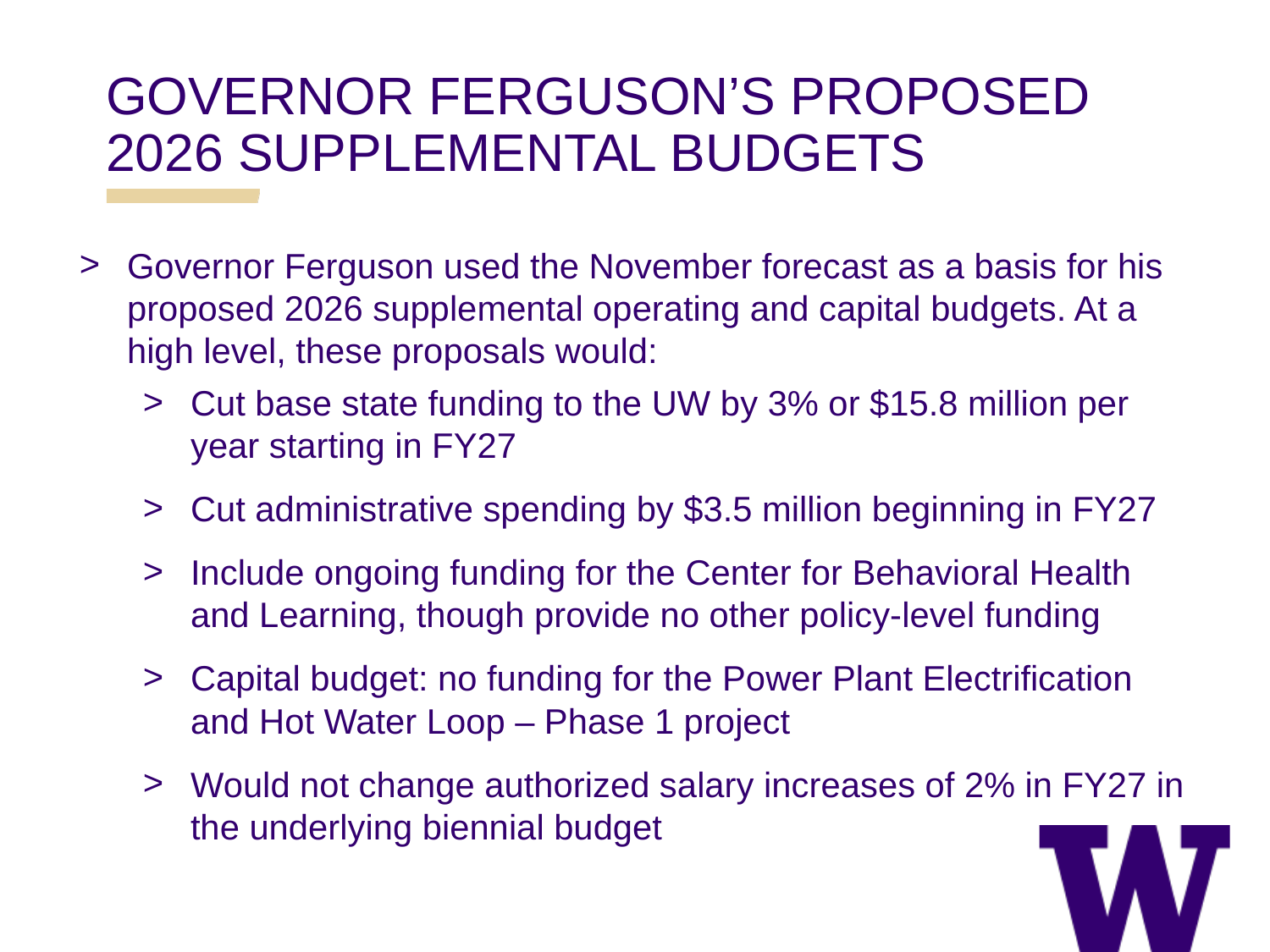

GOVERNOR FERGUSON’S PROPOSED 2026 SUPPLEMENTAL BUDGETS

Governor Ferguson used the November forecast as a basis for his proposed 2026 supplemental operating and capital budgets. At a high level, these proposals would:
Cut base state funding to the UW by 3% or $15.8 million per year starting in FY27
Cut administrative spending by $3.5 million beginning in FY27
Include ongoing funding for the Center for Behavioral Health and Learning, though provide no other policy-level funding
Capital budget: no funding for the Power Plant Electrification and Hot Water Loop – Phase 1 project
Would not change authorized salary increases of 2% in FY27 in the underlying biennial budget